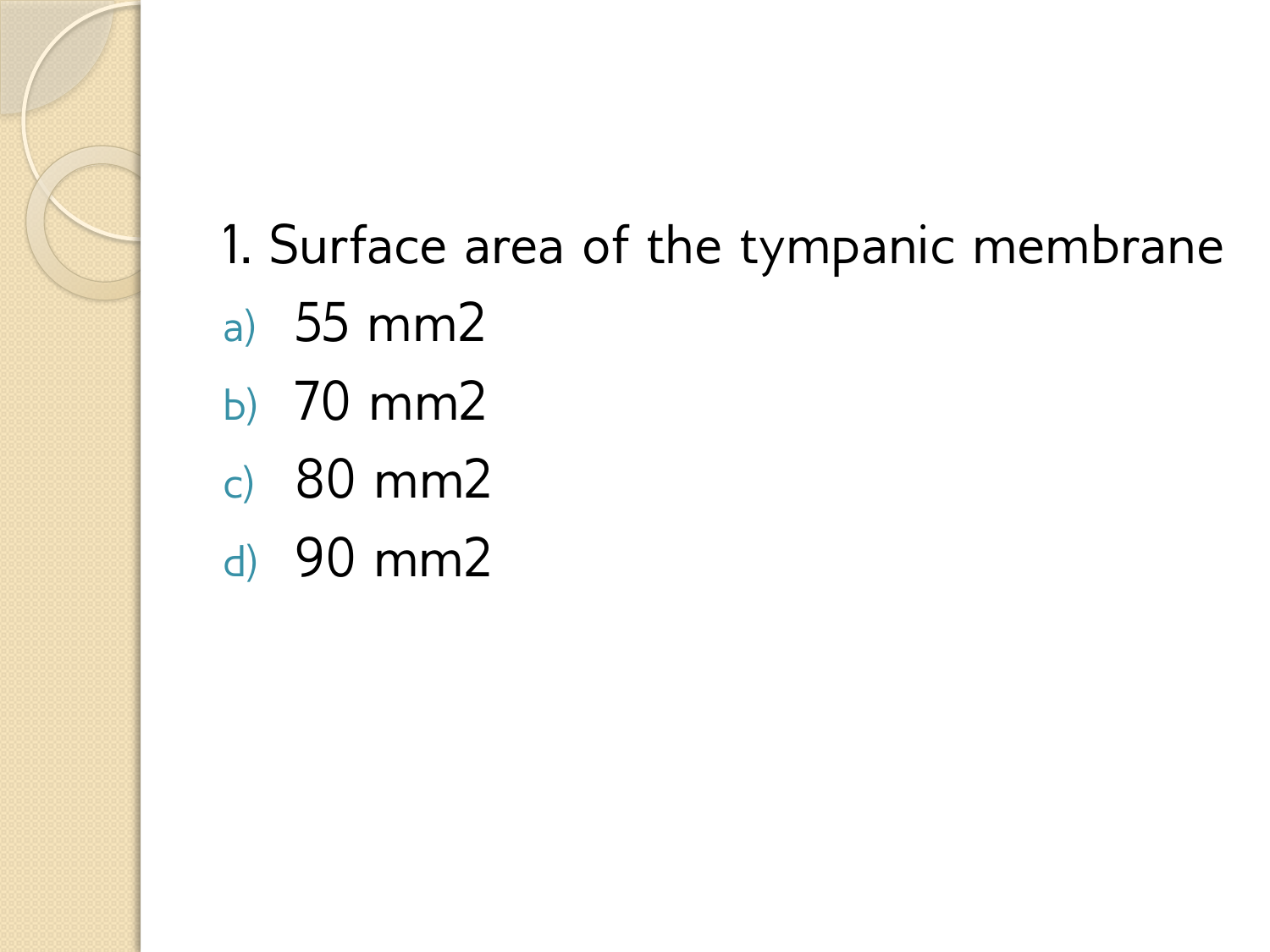

#
1. Surface area of the tympanic membrane
55 mm2
70 mm2
80 mm2
90 mm2